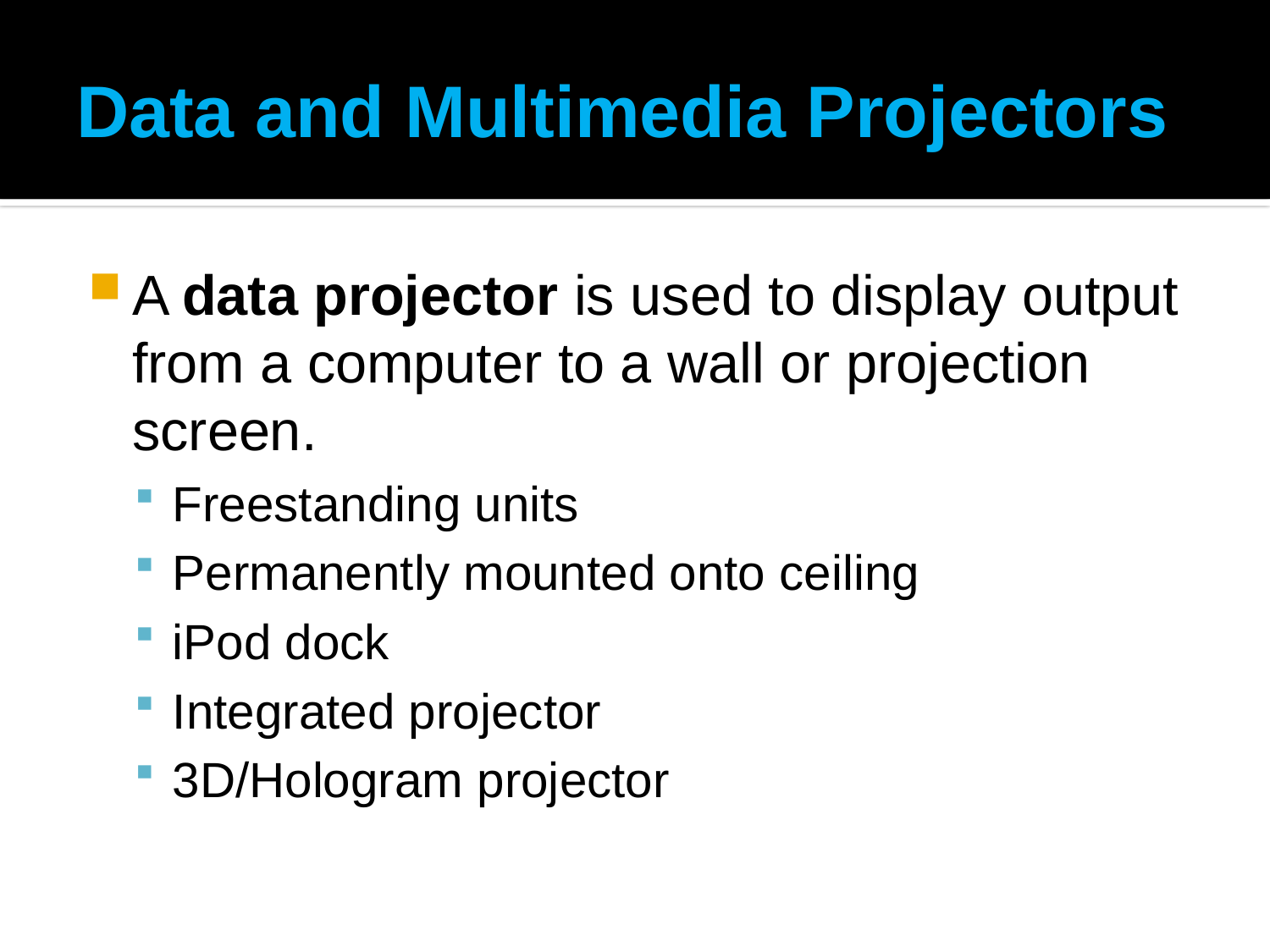

# Data and Multimedia Projectors

A data projector is used to display output from a computer to a wall or projection screen.
Freestanding units
Permanently mounted onto ceiling
iPod dock
Integrated projector
3D/Hologram projector